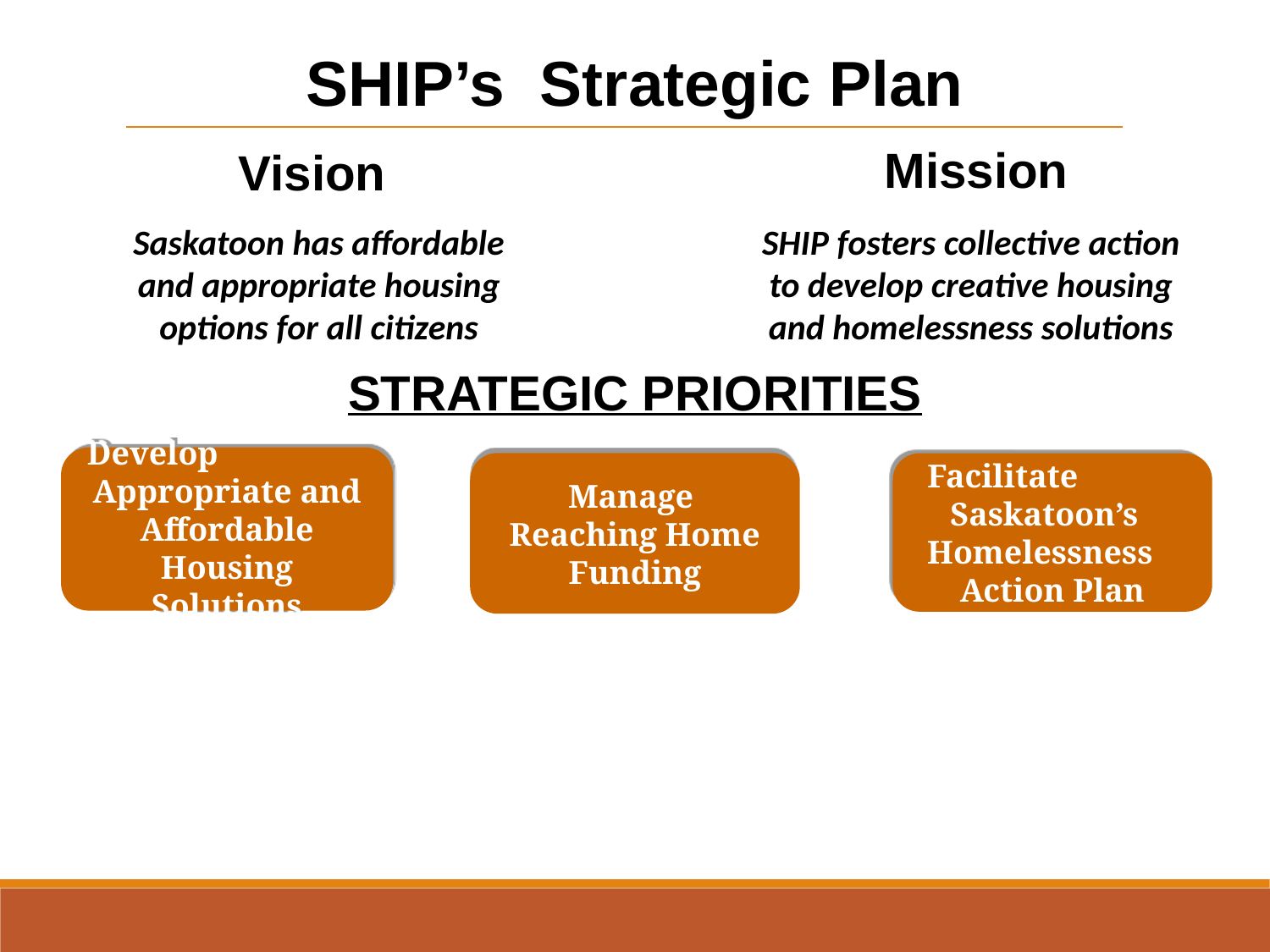

SHIP’s  Strategic Plan
Mission
Vision
SHIP fosters collective action to develop creative housing and homelessness solutions
Saskatoon has affordable and appropriate housing options for all citizens
STRATEGIC PRIORITIES
Develop                   Appropriate and Affordable Housing Solutions
Facilitate             Saskatoon’s   Homelessness    Action Plan
Manage  Reaching Home Funding